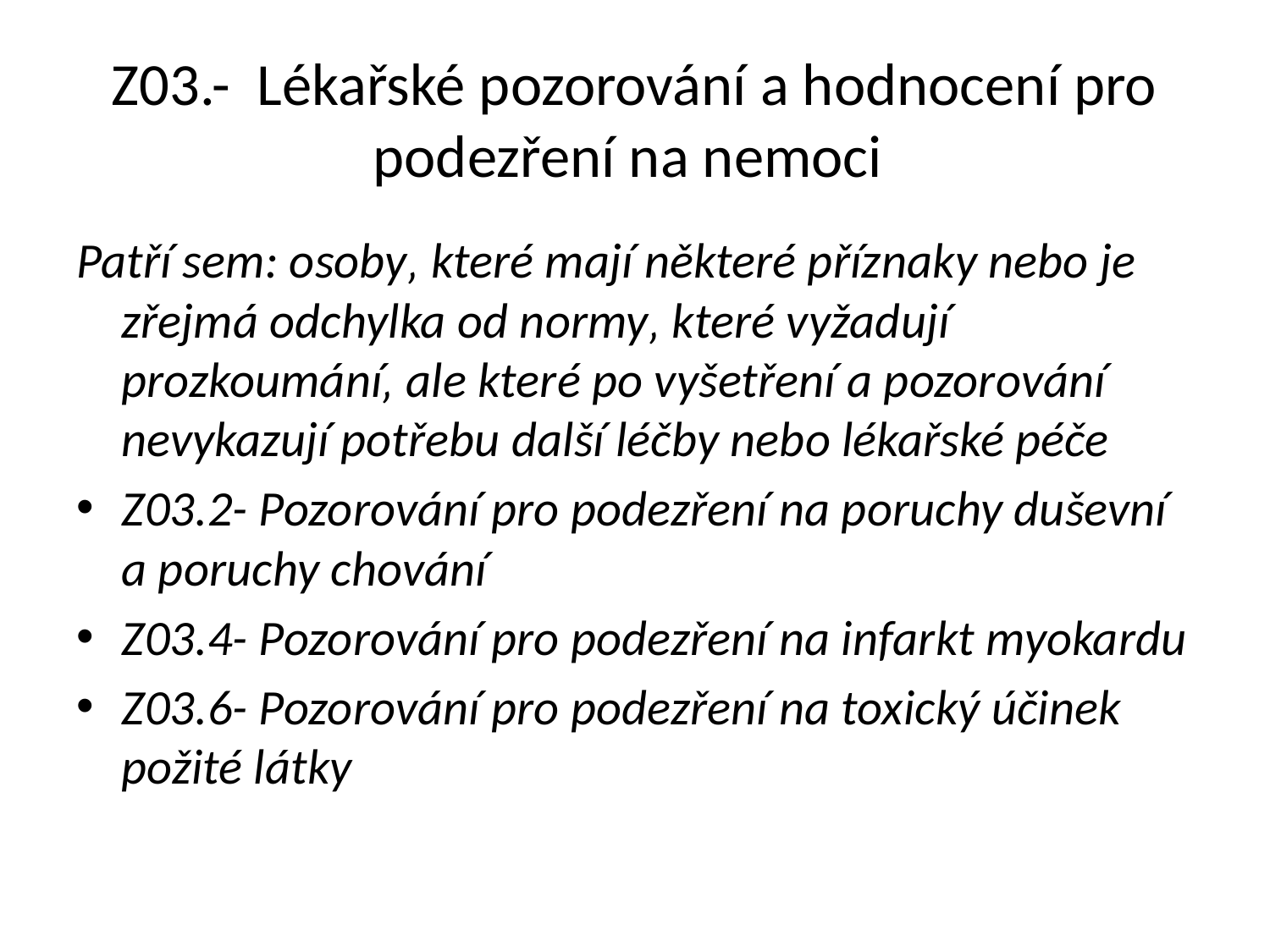

# Z03.-  Lékařské pozorování a hodnocení pro podezření na nemoci
Patří sem: osoby‚ které mají některé příznaky nebo je zřejmá odchylka od normy‚ které vyžadují prozkoumání‚ ale které po vyšetření a pozorování nevykazují potřebu další léčby nebo lékařské péče
Z03.2- Pozorování pro podezření na poruchy duševní a poruchy chování
Z03.4- Pozorování pro podezření na infarkt myokardu
Z03.6- Pozorování pro podezření na toxický účinek požité látky